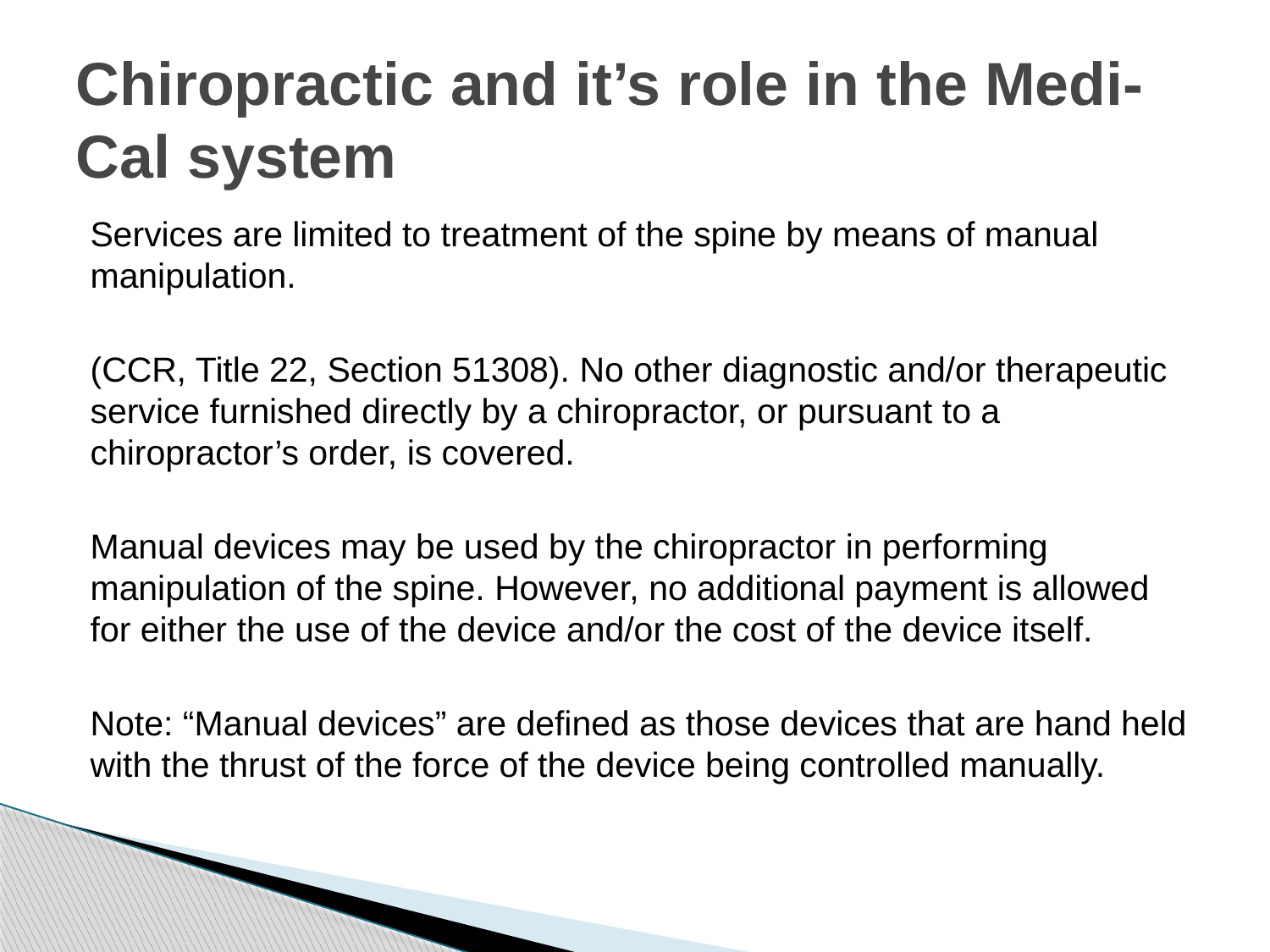

# Chiropractic and it’s role in the Medi-Cal system
Services are limited to treatment of the spine by means of manual manipulation.

(CCR, Title 22, Section 51308). No other diagnostic and/or therapeutic service furnished directly by a chiropractor, or pursuant to a chiropractor’s order, is covered.

Manual devices may be used by the chiropractor in performing manipulation of the spine. However, no additional payment is allowed for either the use of the device and/or the cost of the device itself.

Note: “Manual devices” are defined as those devices that are hand held with the thrust of the force of the device being controlled manually.